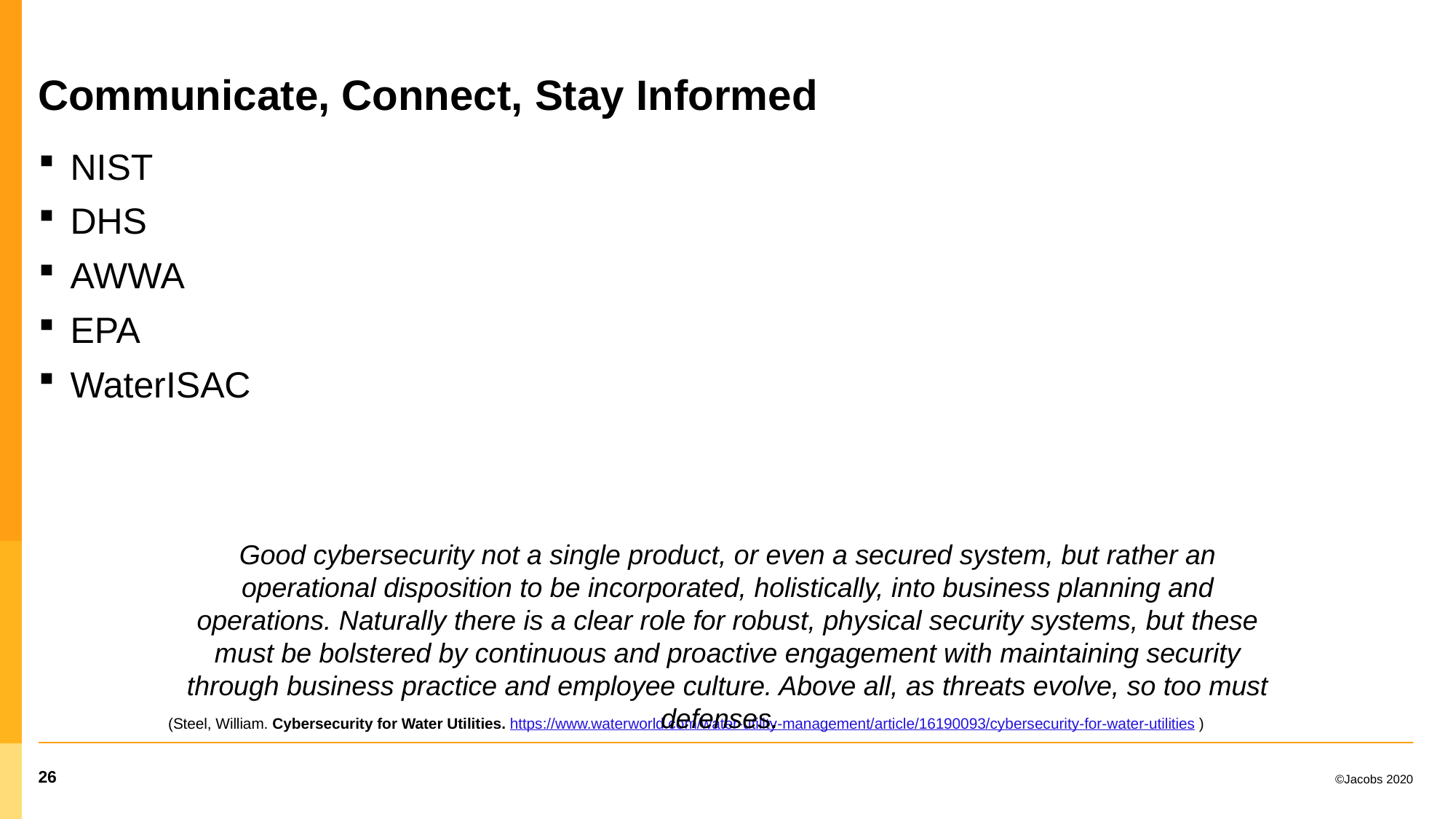

# Communicate, Connect, Stay Informed
NIST
DHS
AWWA
EPA
WaterISAC

Good cybersecurity not a single product, or even a secured system, but rather an operational disposition to be incorporated, holistically, into business planning and operations. Naturally there is a clear role for robust, physical security systems, but these must be bolstered by continuous and proactive engagement with maintaining security through business practice and employee culture. Above all, as threats evolve, so too must defenses.
(Steel, William. Cybersecurity for Water Utilities. https://www.waterworld.com/water-utility-management/article/16190093/cybersecurity-for-water-utilities )
26
©Jacobs 2020